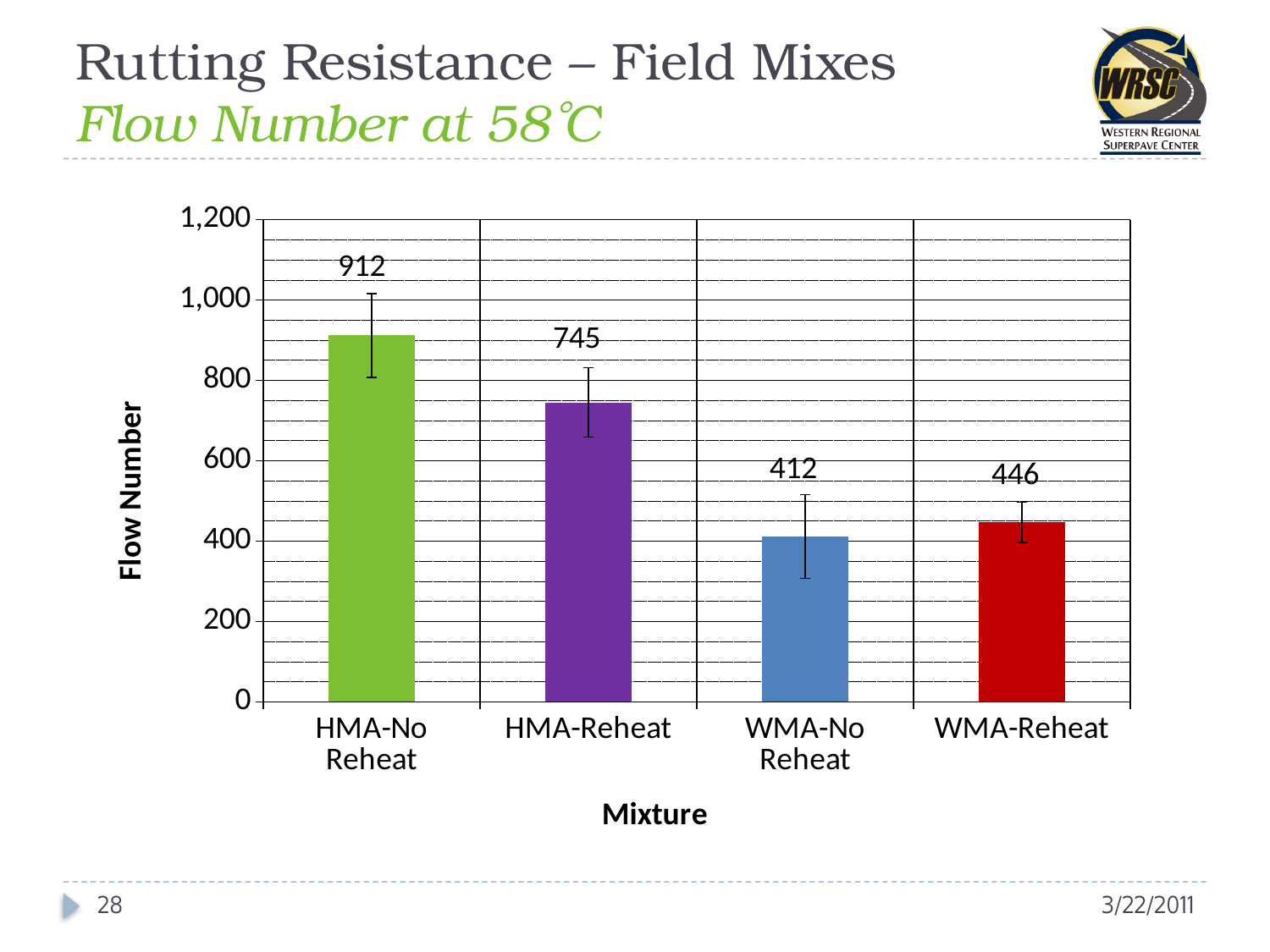

# Rutting Resistance – Field Mixes Flow Number at 58°C

### Chart

| Category |  |  |
|---|---|---|
| HMA-No Reheat | 911.6666666666666 | 911.6666666666666 |
| HMA-Reheat | 745.0 | 745.0 |
| WMA-No Reheat | 411.6666666666671 | 411.6666666666671 |
| WMA-Reheat | 446.3333333333333 | 446.3333333333333 |
28
3/22/2011